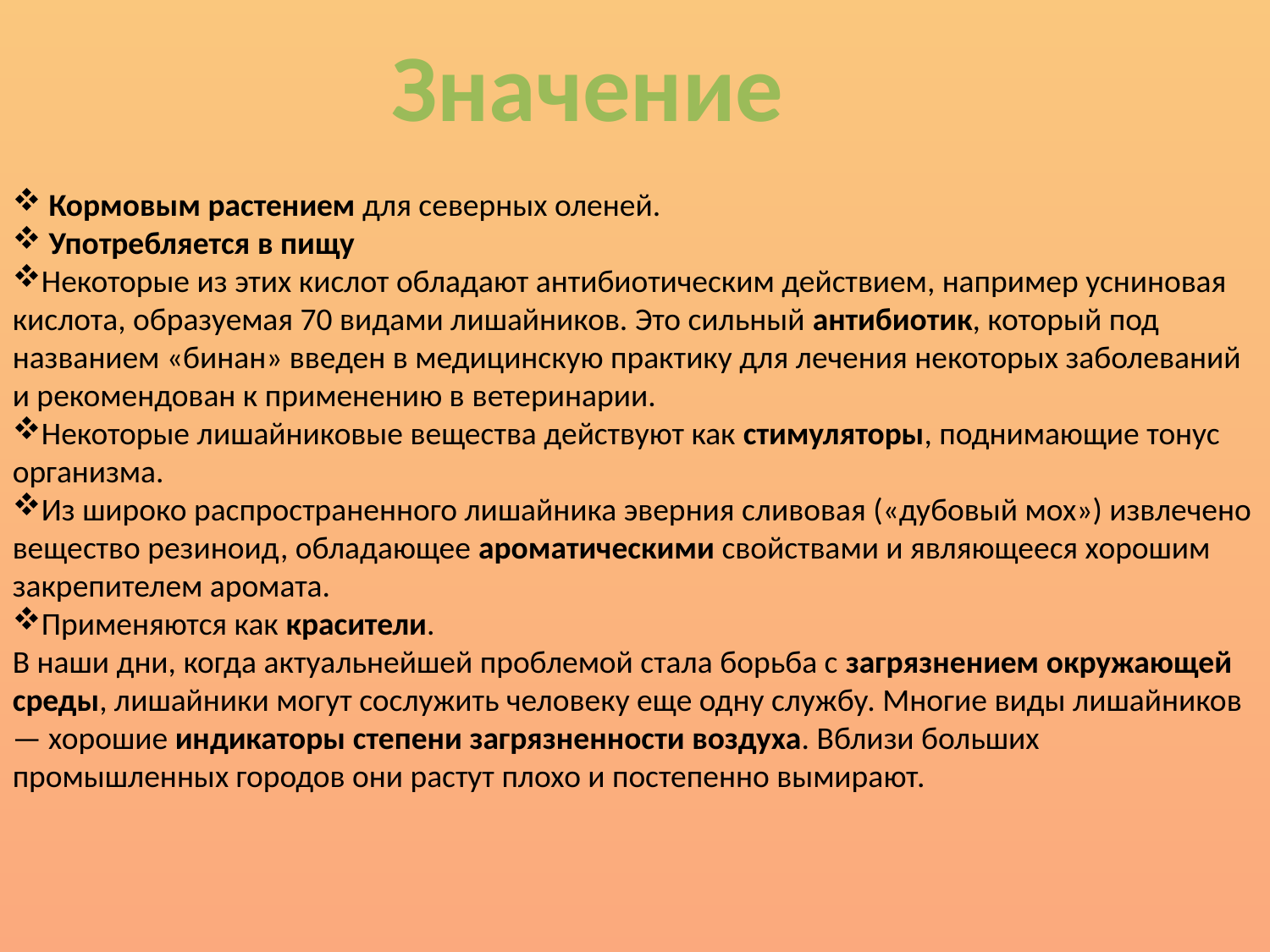

Значение
 Кормовым растением для северных оленей.
 Употребляется в пищу
Некоторые из этих кислот обладают антибиотическим действием, например усниновая кислота, образуемая 70 видами лишайников. Это сильный антибиотик, который под названием «бинан» введен в медицинскую практику для лечения некоторых заболеваний и рекомендован к применению в ветеринарии.
Некоторые лишайниковые вещества действуют как стимуляторы, поднимающие тонус организма.
Из широко распространенного лишайника эверния сливовая («дубовый мох») извлечено вещество резиноид, обладающее ароматическими свойствами и являющееся хорошим закрепителем аромата.
Применяются как красители.
В наши дни, когда актуальнейшей проблемой стала борьба с загрязнением окружающей среды, лишайники могут сослужить человеку еще одну службу. Многие виды лишайников — хорошие индикаторы степени загрязненности воздуха. Вблизи больших промышленных городов они растут плохо и постепенно вымирают.